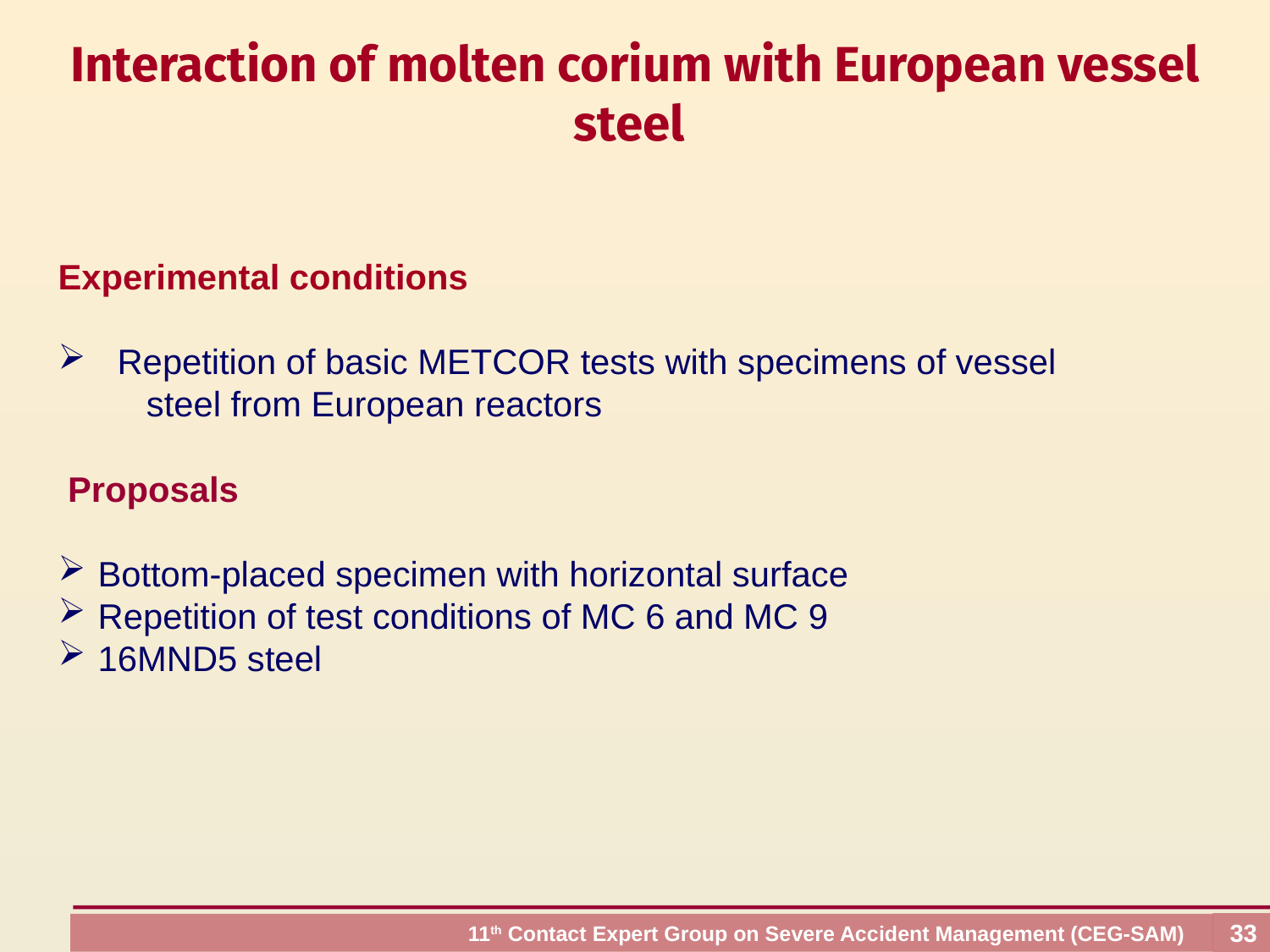

Interaction of molten corium with European vessel steel

Experimental conditions

   Repetition of basic METCOR tests with specimens of vessel
      steel from European reactors

 Proposals

 Bottom-placed specimen with horizontal surface
 Repetition of test conditions of MC 6 and MC 9
 16MND5 steel

33